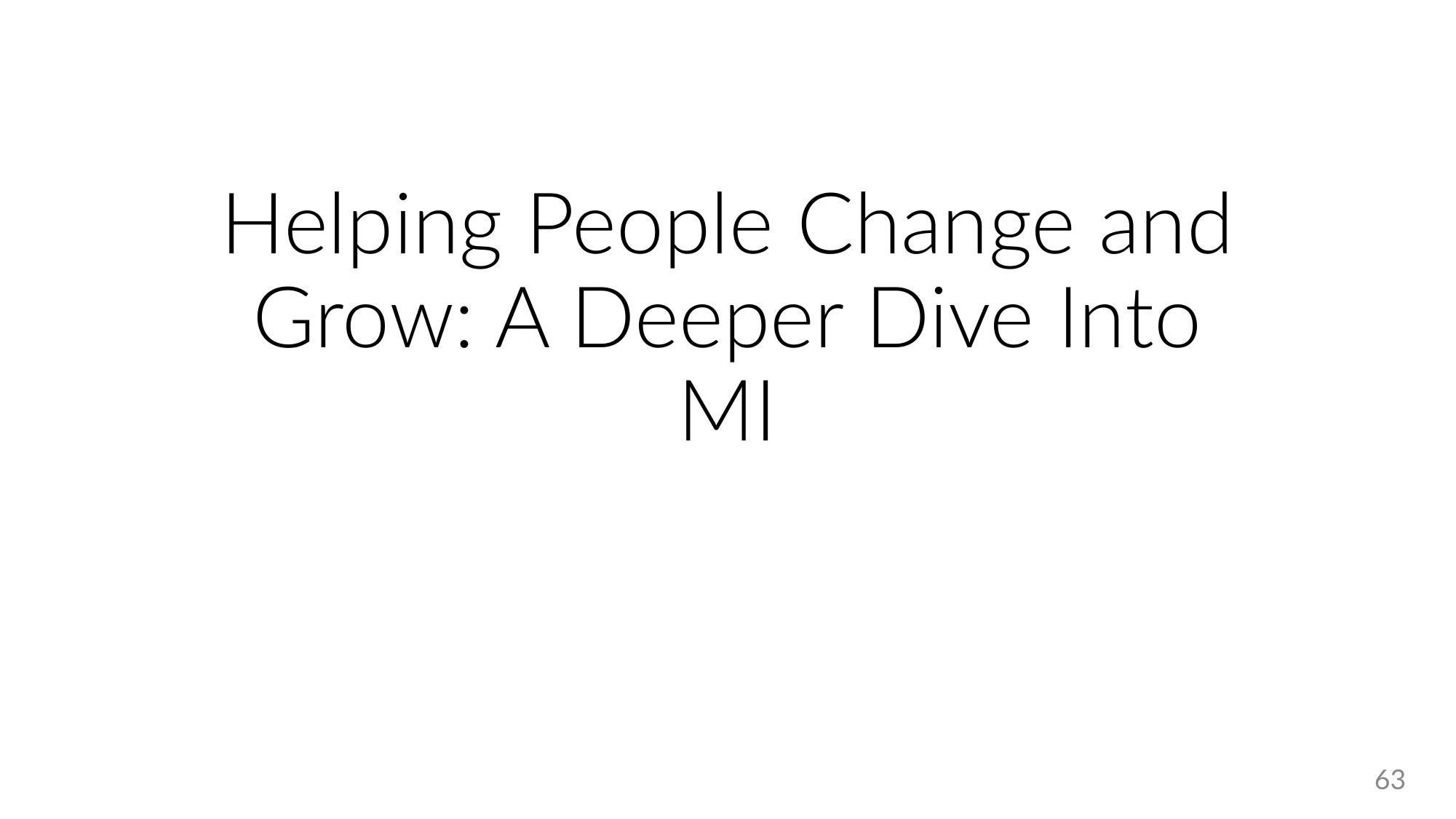

Helping People Change and Grow: A Deeper Dive Into MI
63